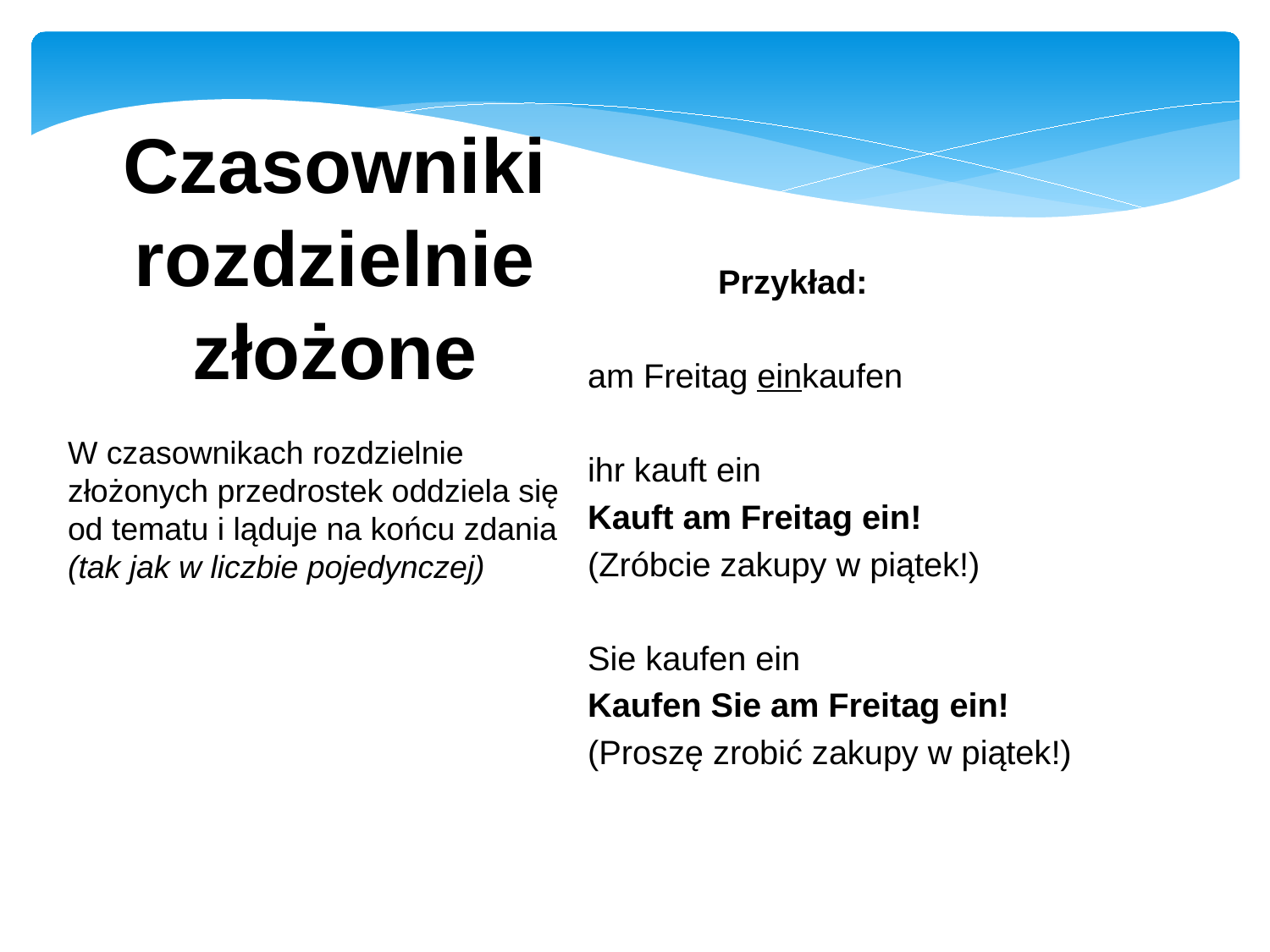

# Czasowniki rozdzielnie złożone
              Przykład:

am Freitag einkaufen

ihr kauft ein
Kauft am Freitag ein!
(Zróbcie zakupy w piątek!)

Sie kaufen ein
Kaufen Sie am Freitag ein!
(Proszę zrobić zakupy w piątek!)

W czasownikach rozdzielnie złożonych przedrostek oddziela się od tematu i ląduje na końcu zdania (tak jak w liczbie pojedynczej)